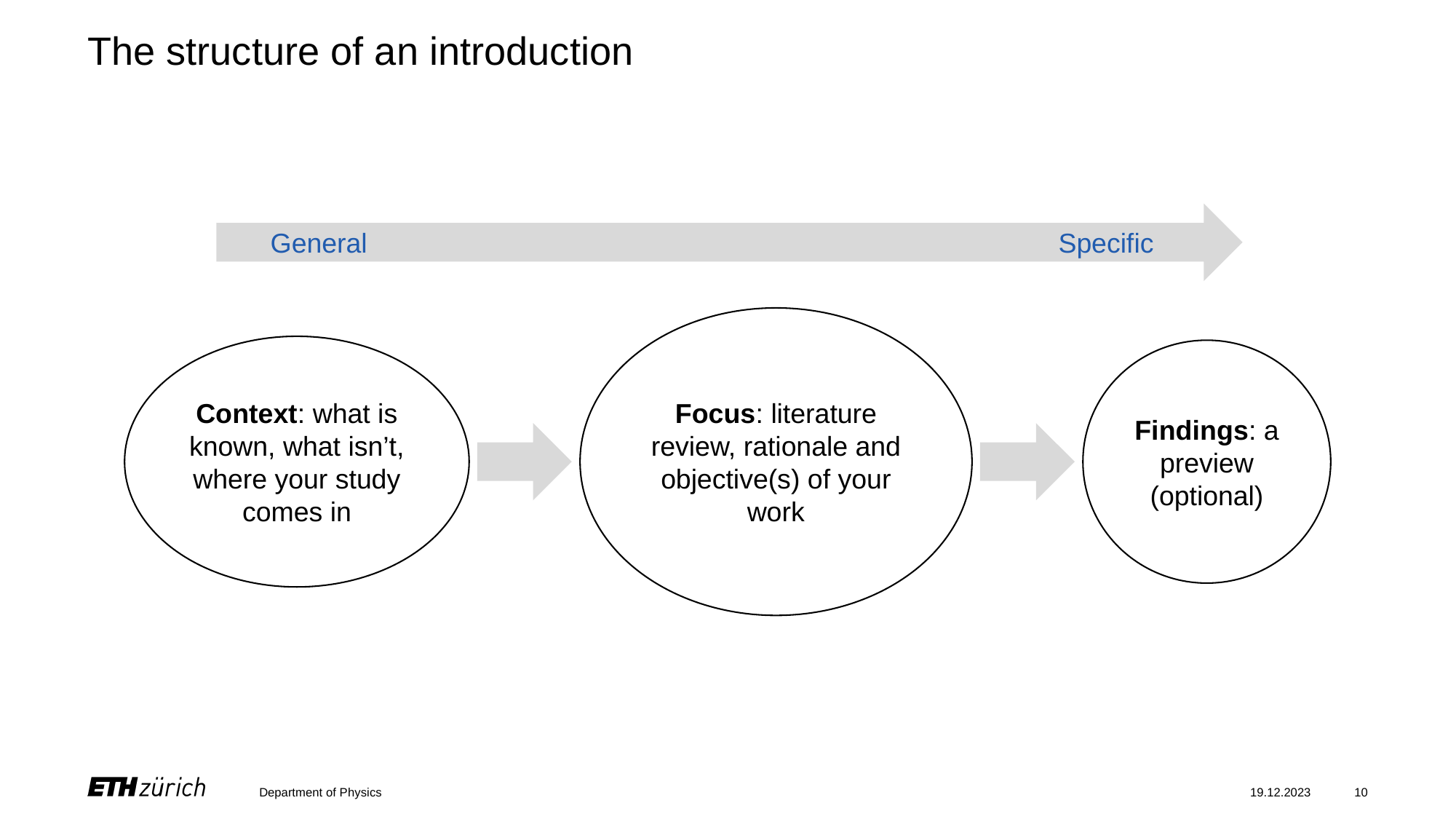

# The structure of an introduction

General
Specific
Focus: literature review, rationale and objective(s) of your work
Context: what is known, what isn’t, where your study comes in
Findings: a preview (optional)

Department of Physics
19.12.2023
10